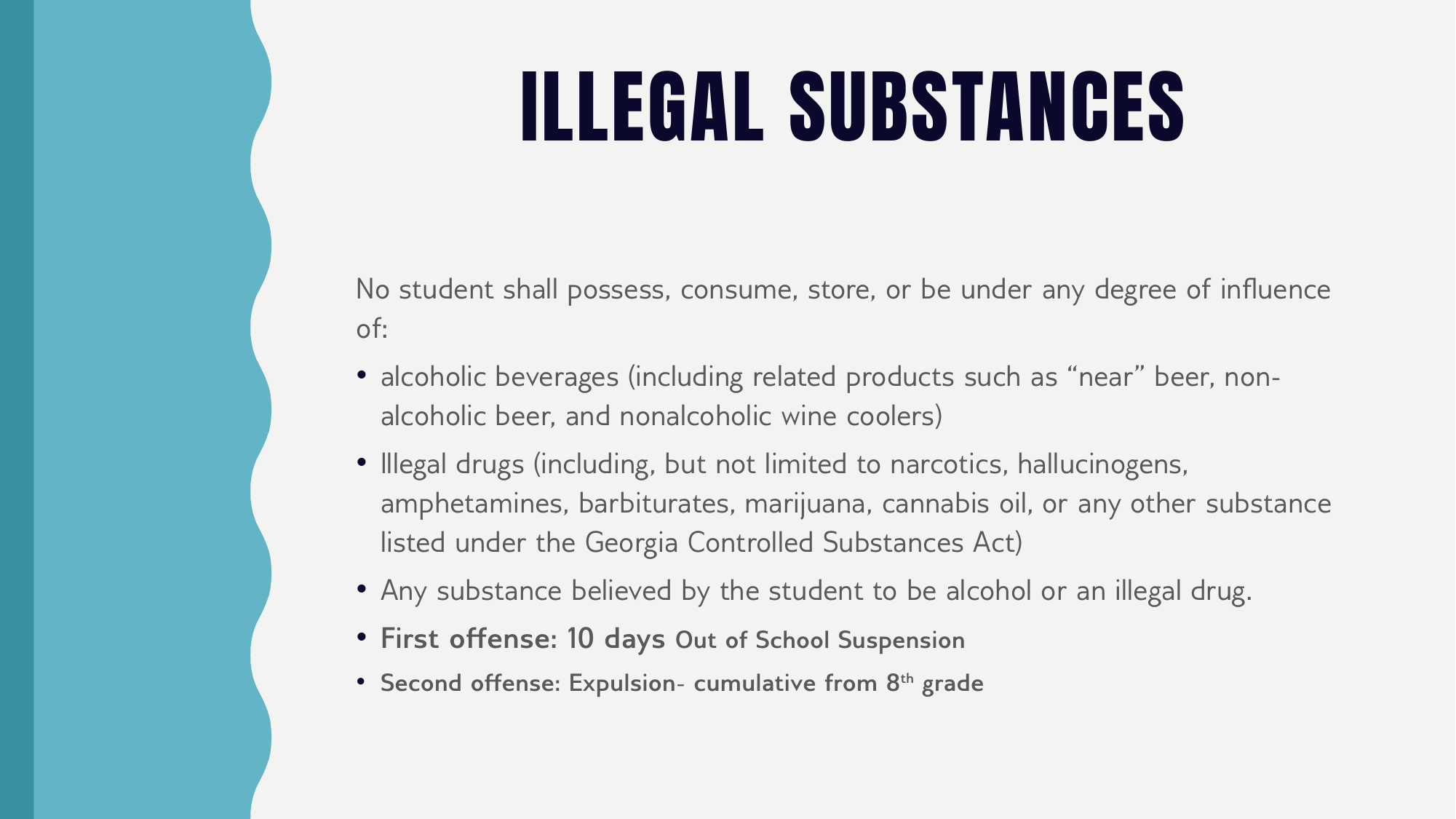

# Illegal substances
No student shall possess, consume, store, or be under any degree of influence of:
alcoholic beverages (including related products such as “near” beer, non-alcoholic beer, and nonalcoholic wine coolers)
Illegal drugs (including, but not limited to narcotics, hallucinogens, amphetamines, barbiturates, marijuana, cannabis oil, or any other substance listed under the Georgia Controlled Substances Act)
Any substance believed by the student to be alcohol or an illegal drug.
First offense: 10 days Out of School Suspension
Second offense: Expulsion- cumulative from 8th grade